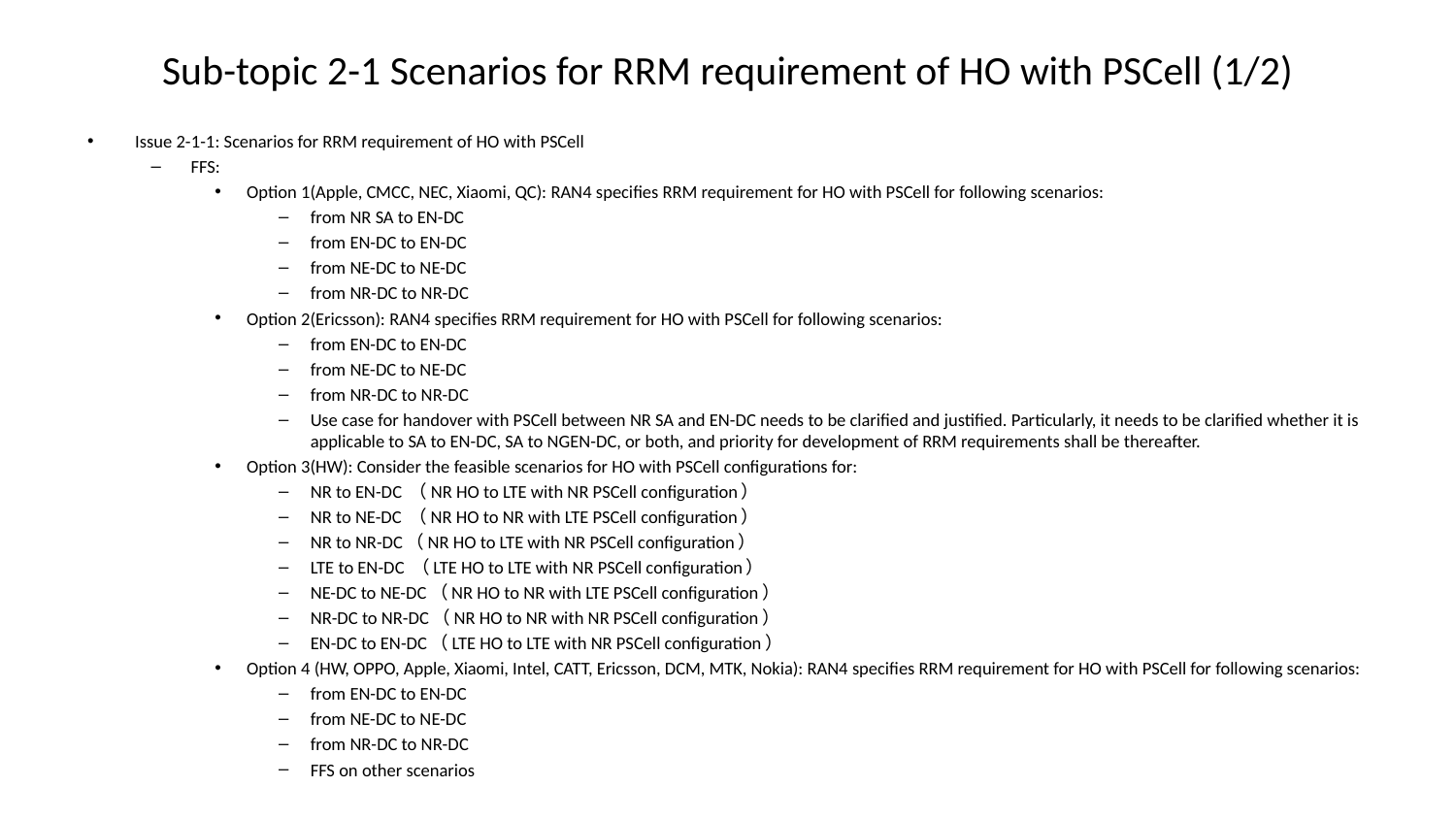

# Sub-topic 2-1 Scenarios for RRM requirement of HO with PSCell (1/2)
Issue 2-1-1: Scenarios for RRM requirement of HO with PSCell
FFS:
Option 1(Apple, CMCC, NEC, Xiaomi, QC): RAN4 specifies RRM requirement for HO with PSCell for following scenarios:
from NR SA to EN-DC
from EN-DC to EN-DC
from NE-DC to NE-DC
from NR-DC to NR-DC
Option 2(Ericsson): RAN4 specifies RRM requirement for HO with PSCell for following scenarios:
from EN-DC to EN-DC
from NE-DC to NE-DC
from NR-DC to NR-DC
Use case for handover with PSCell between NR SA and EN-DC needs to be clarified and justified. Particularly, it needs to be clarified whether it is applicable to SA to EN-DC, SA to NGEN-DC, or both, and priority for development of RRM requirements shall be thereafter.
Option 3(HW): Consider the feasible scenarios for HO with PSCell configurations for:
NR to EN-DC （NR HO to LTE with NR PSCell configuration）
NR to NE-DC （NR HO to NR with LTE PSCell configuration）
NR to NR-DC（NR HO to LTE with NR PSCell configuration）
LTE to EN-DC （LTE HO to LTE with NR PSCell configuration）
NE-DC to NE-DC（NR HO to NR with LTE PSCell configuration）
NR-DC to NR-DC（NR HO to NR with NR PSCell configuration）
EN-DC to EN-DC（LTE HO to LTE with NR PSCell configuration）
Option 4 (HW, OPPO, Apple, Xiaomi, Intel, CATT, Ericsson, DCM, MTK, Nokia): RAN4 specifies RRM requirement for HO with PSCell for following scenarios:
from EN-DC to EN-DC
from NE-DC to NE-DC
from NR-DC to NR-DC
FFS on other scenarios